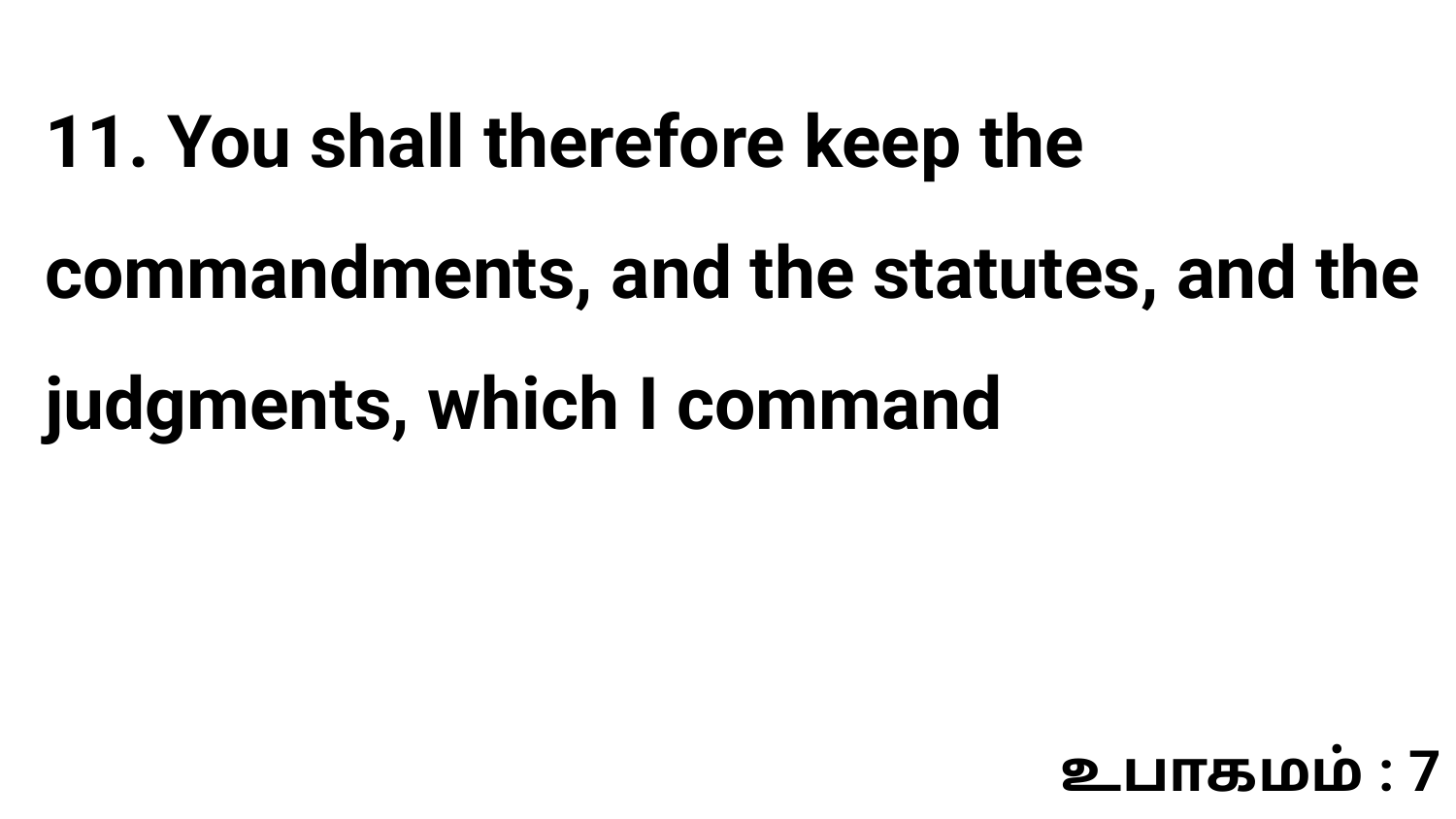

11. You shall therefore keep the commandments, and the statutes, and the judgments, which I command
உபாகமம் : 7